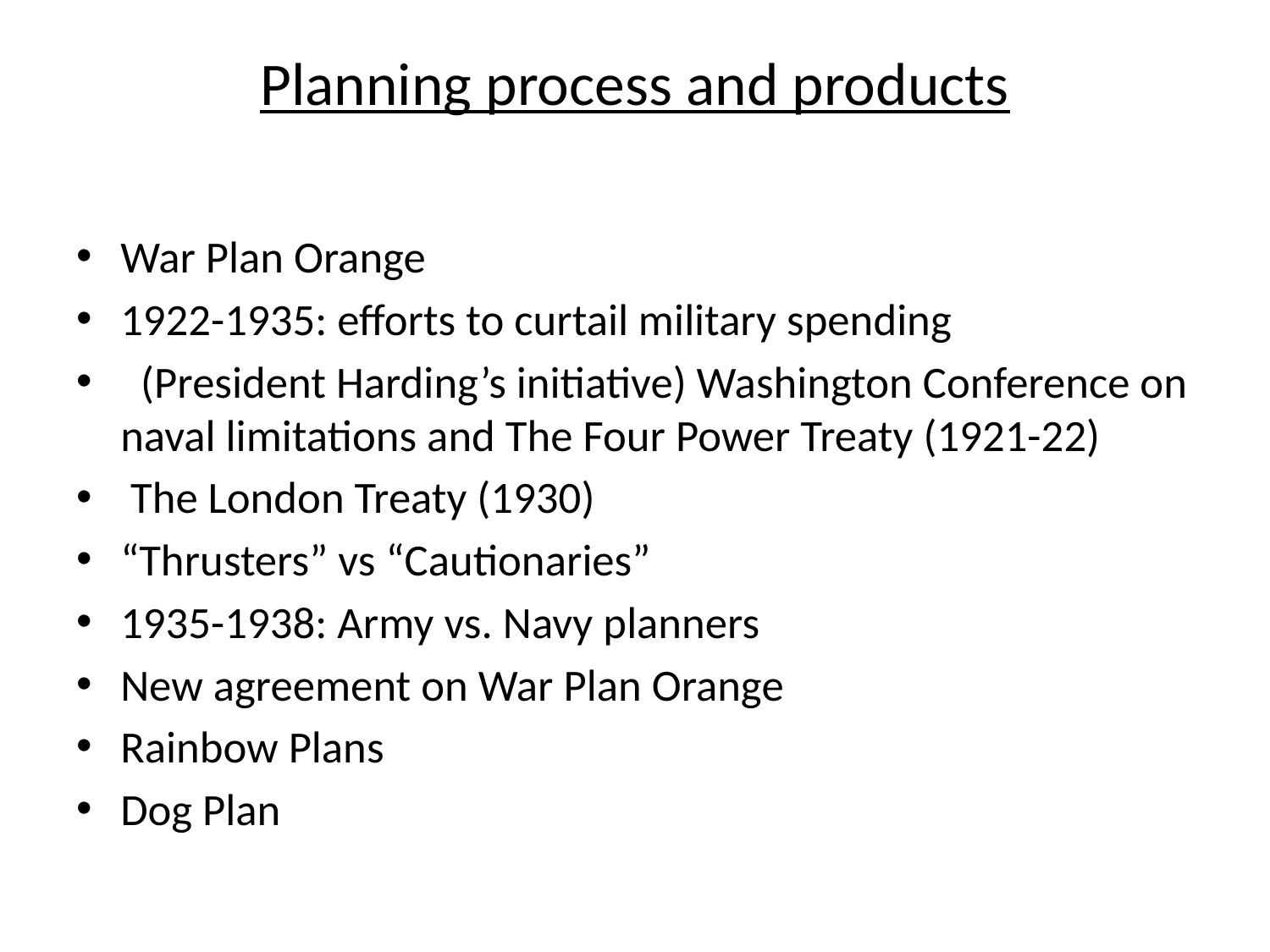

# Planning process and products
War Plan Orange
1922-1935: efforts to curtail military spending
  (President Harding’s initiative) Washington Conference on naval limitations and The Four Power Treaty (1921-22)
 The London Treaty (1930)
“Thrusters” vs “Cautionaries”
1935-1938: Army vs. Navy planners
New agreement on War Plan Orange
Rainbow Plans
Dog Plan